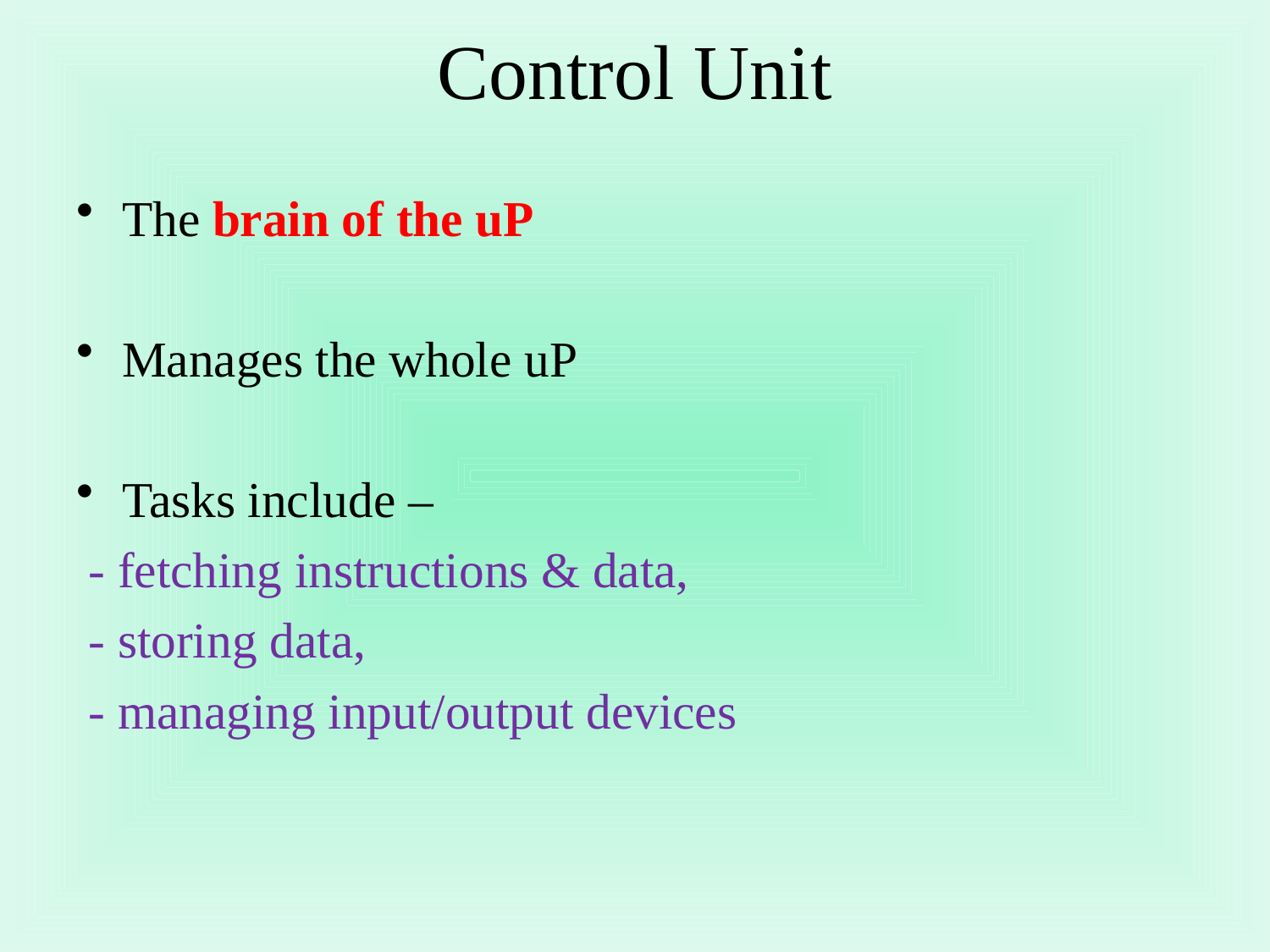

# Control Unit
The brain of the uP

Manages the whole uP

Tasks include –
 - fetching instructions & data,
 - storing data,
 - managing input/output devices